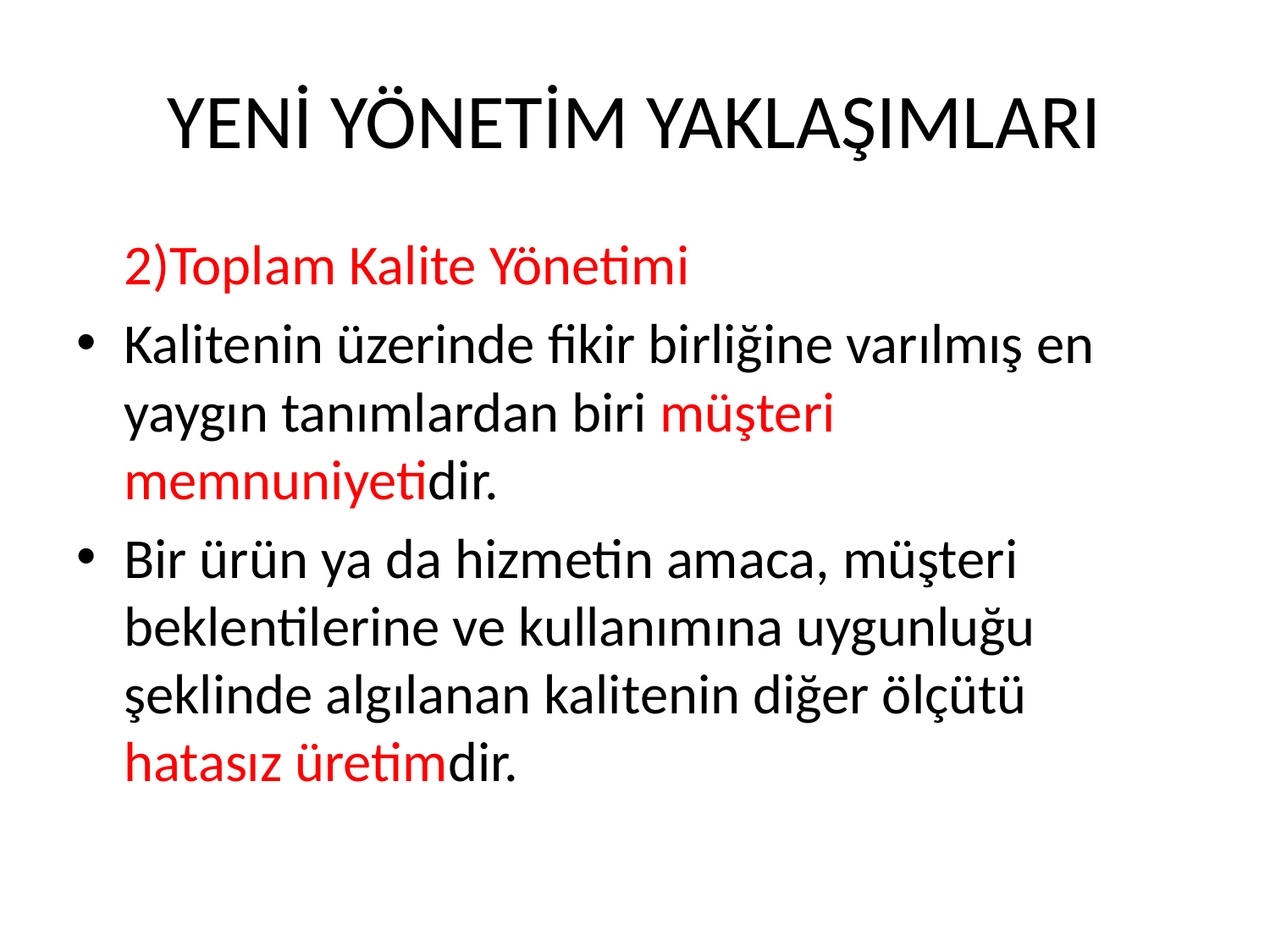

# YENİ YÖNETİM YAKLAŞIMLARI
	2)Toplam Kalite Yönetimi
Kalitenin üzerinde fikir birliğine varılmış en yaygın tanımlardan biri müşteri memnuniyetidir.
Bir ürün ya da hizmetin amaca, müşteri beklentilerine ve kullanımına uygunluğu şeklinde algılanan kalitenin diğer ölçütü hatasız üretimdir.